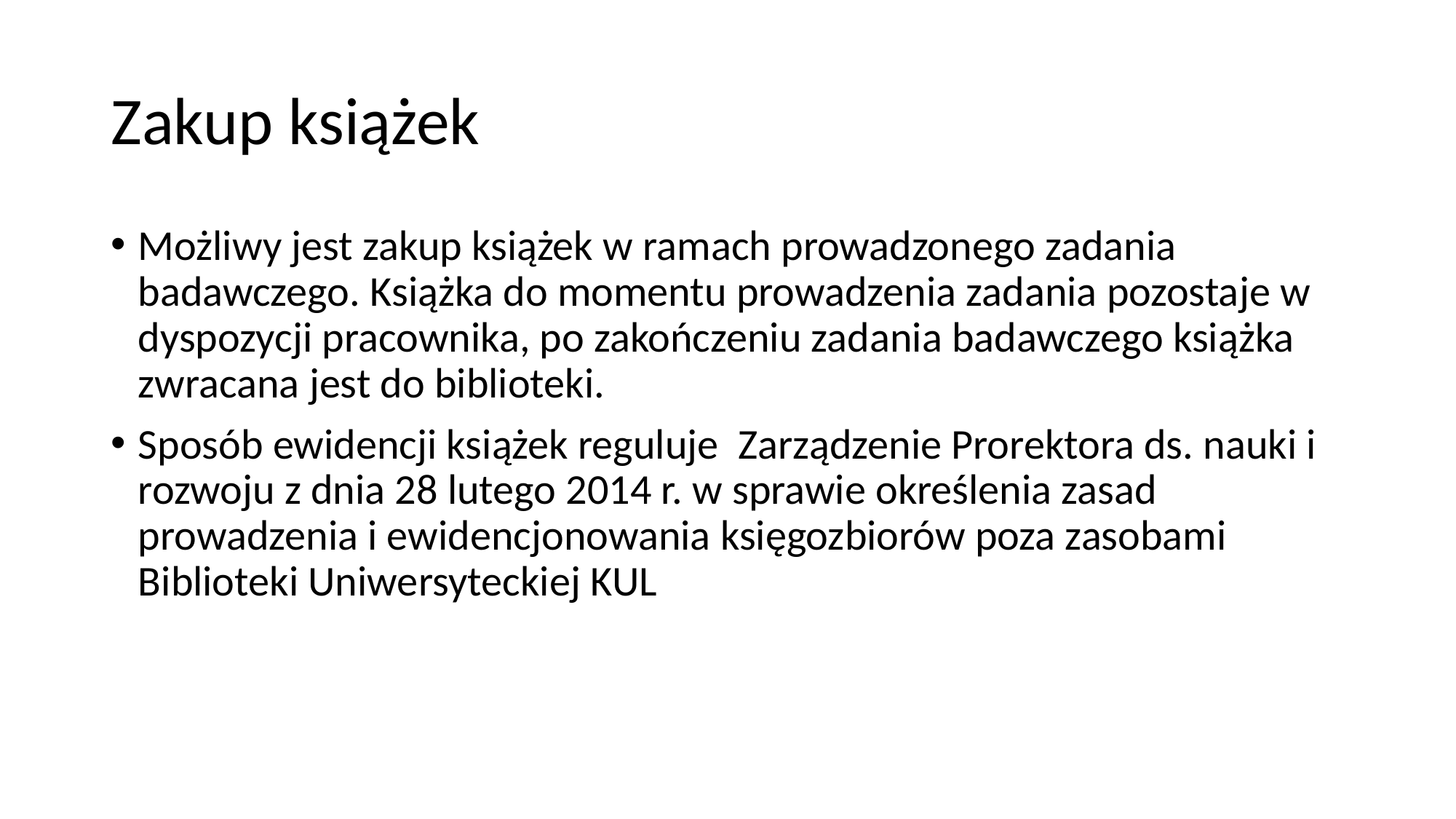

# Zakup książek
Możliwy jest zakup książek w ramach prowadzonego zadania badawczego. Książka do momentu prowadzenia zadania pozostaje w dyspozycji pracownika, po zakończeniu zadania badawczego książka zwracana jest do biblioteki.
Sposób ewidencji książek reguluje  Zarządzenie Prorektora ds. nauki i rozwoju z dnia 28 lutego 2014 r. w sprawie określenia zasad prowadzenia i ewidencjonowania księgozbiorów poza zasobami Biblioteki Uniwersyteckiej KUL